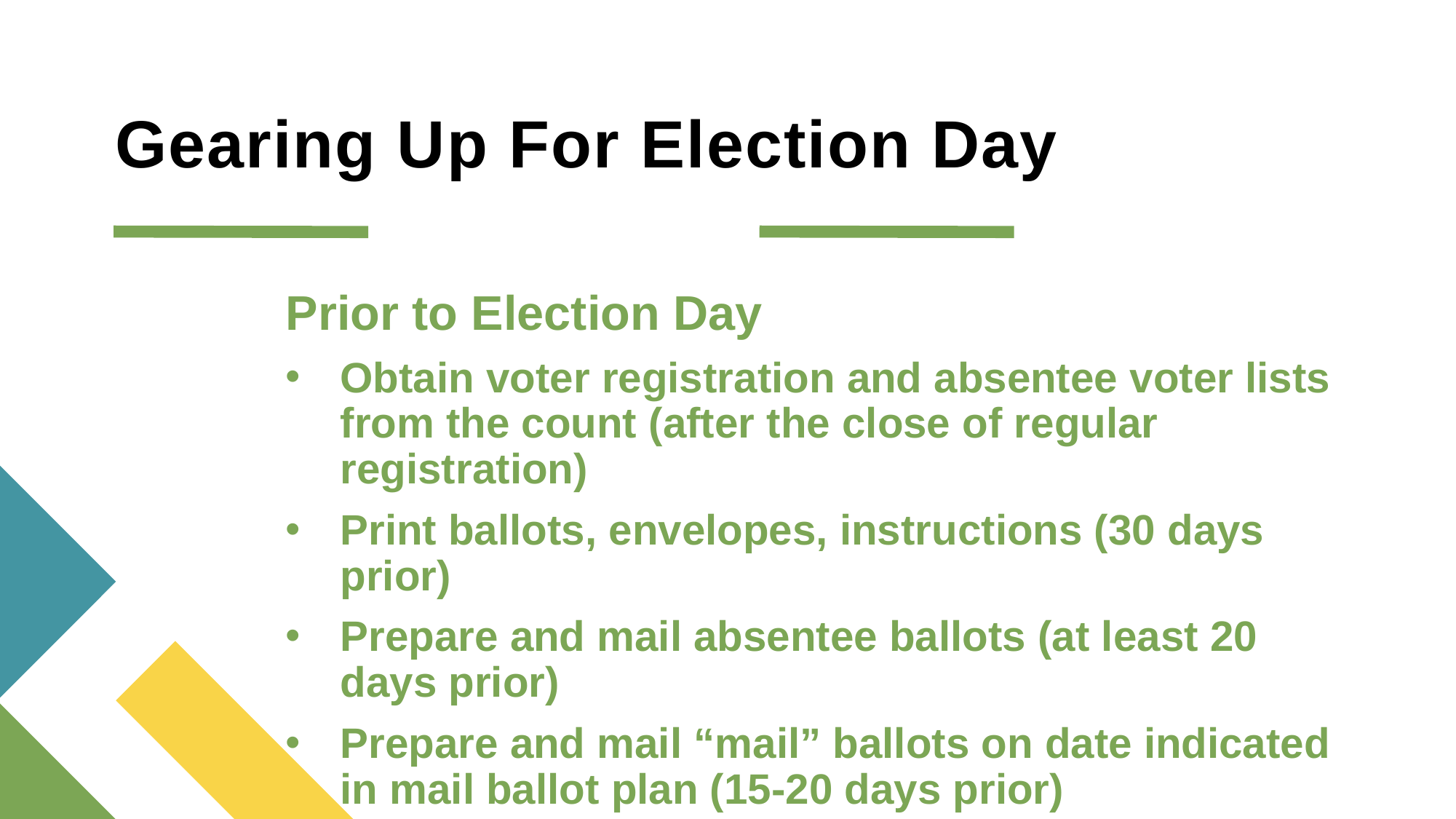

# Gearing Up For Election Day
Prior to Election Day
Obtain voter registration and absentee voter lists from the count (after the close of regular registration)
Print ballots, envelopes, instructions (30 days prior)
Prepare and mail absentee ballots (at least 20 days prior)
Prepare and mail “mail” ballots on date indicated in mail ballot plan (15-20 days prior)